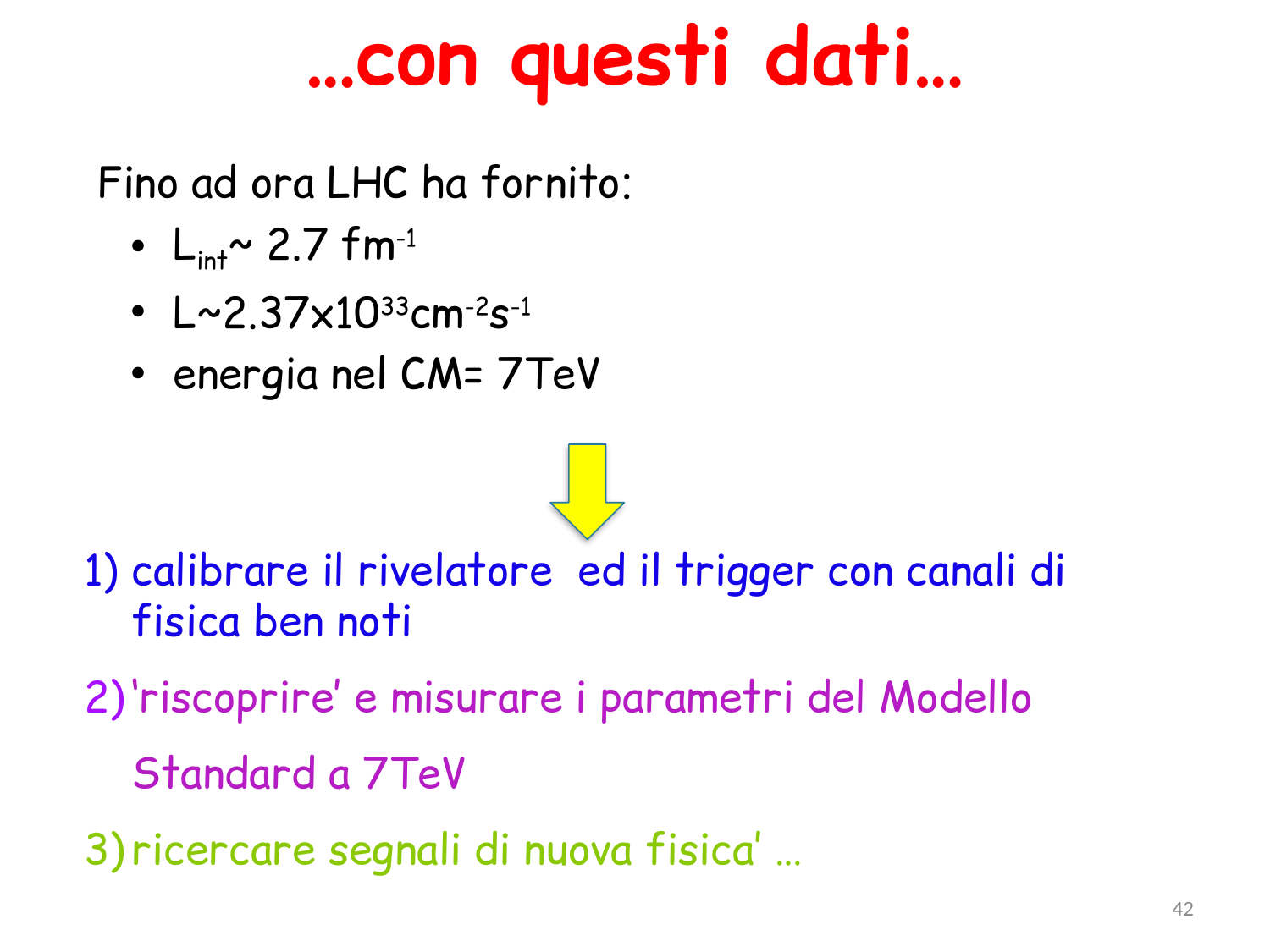

# …con questi dati…
Fino ad ora LHC ha fornito:
 Lint~ 2.7 fm-1
 L~2.37x1033cm-2s-1
 energia nel CM= 7TeV

calibrare il rivelatore  ed il trigger con canali di fisica ben noti
‘riscoprire’ e misurare i parametri del Modello Standard a 7TeV
ricercare segnali di nuova fisica’ …
42